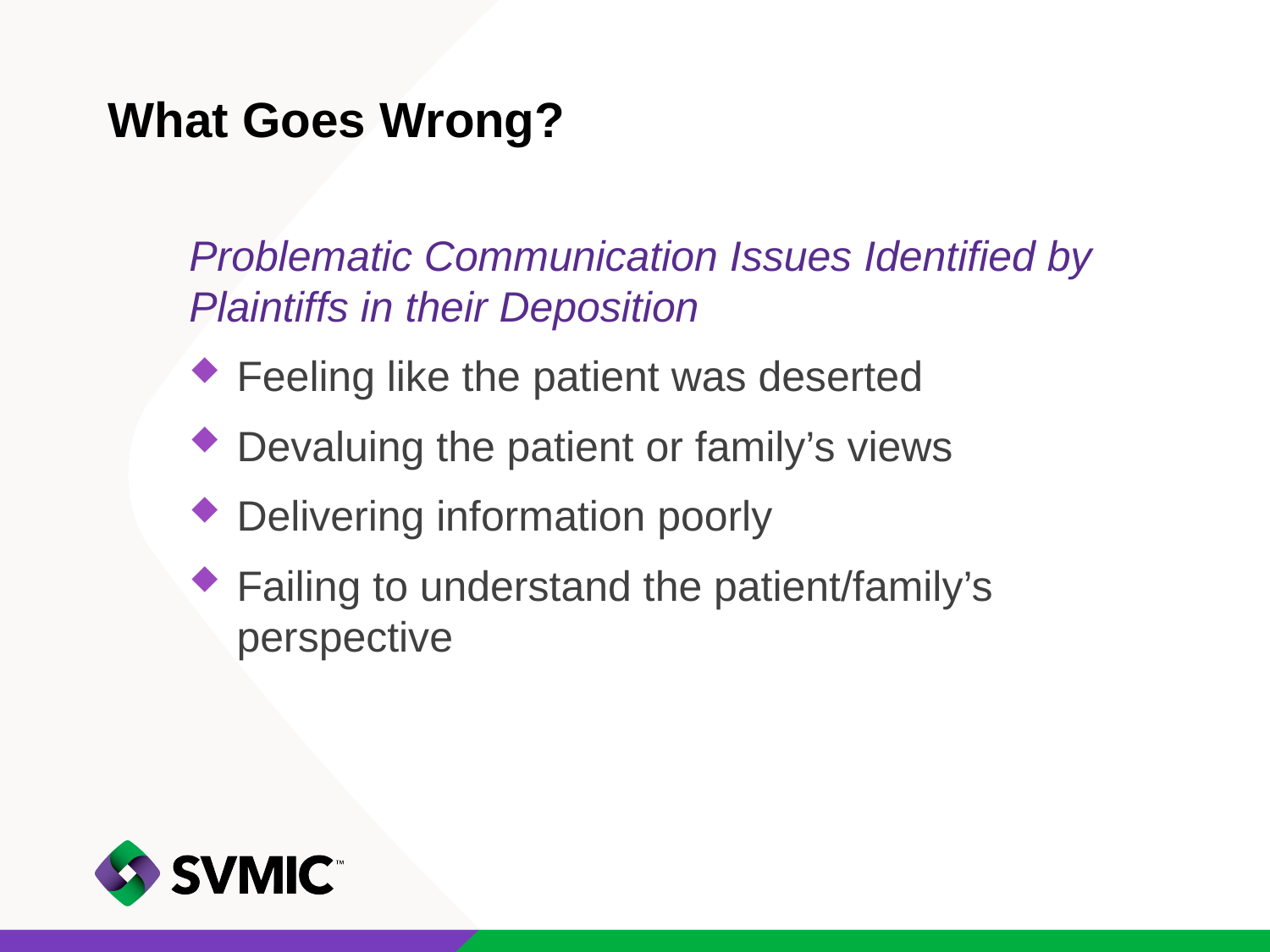

# What Goes Wrong?
Problematic Communication Issues Identified by Plaintiffs in their Deposition
Feeling like the patient was deserted
Devaluing the patient or family’s views
Delivering information poorly
Failing to understand the patient/family’s perspective